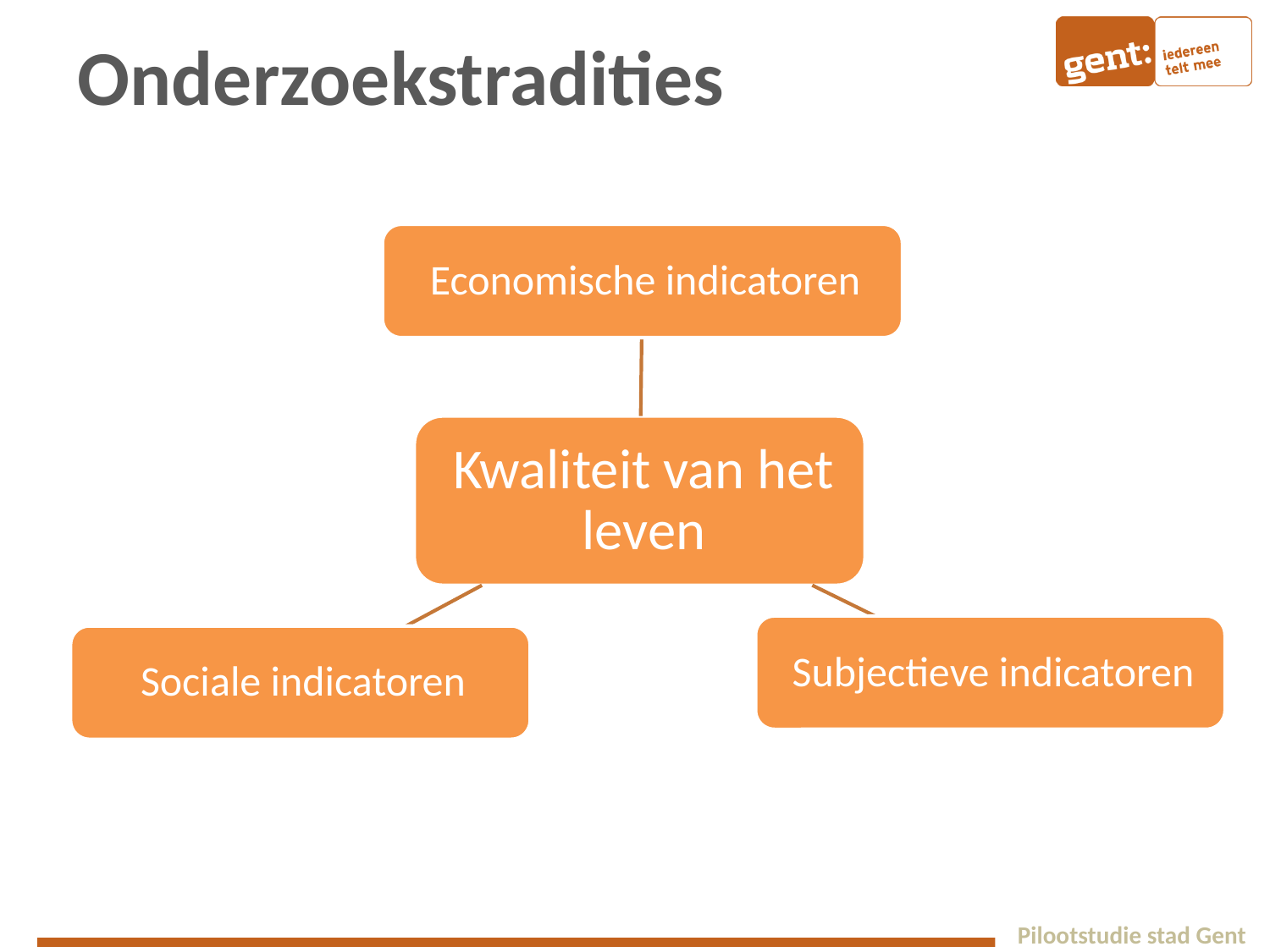

# Onderzoekstradities

Kwaliteit van het leven
Economische indicatoren
Sociale indicatoren
Subjectieve indicatoren